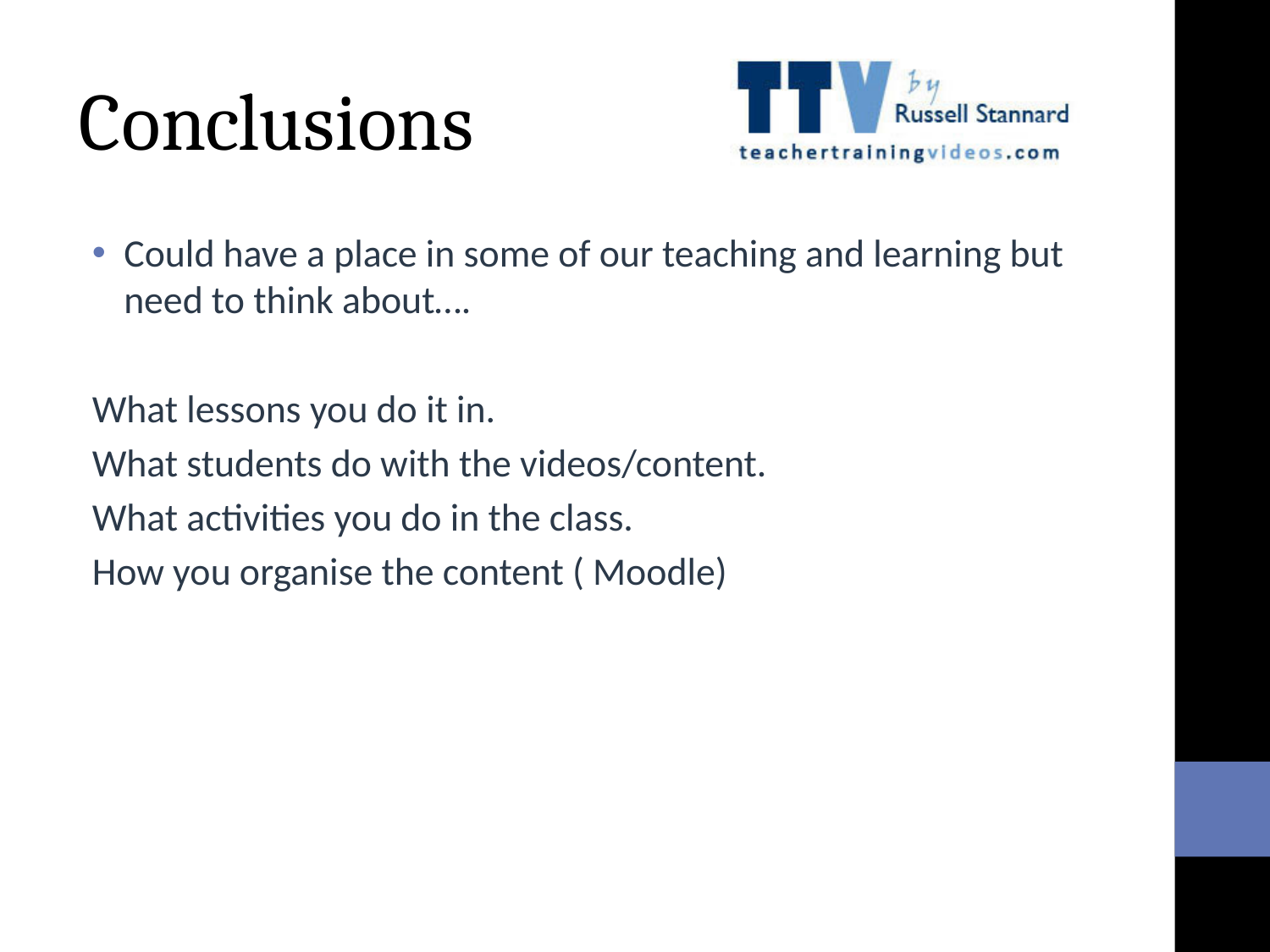

# Conclusions
Could have a place in some of our teaching and learning but need to think about….

What lessons you do it in.
What students do with the videos/content.
What activities you do in the class.
How you organise the content ( Moodle)